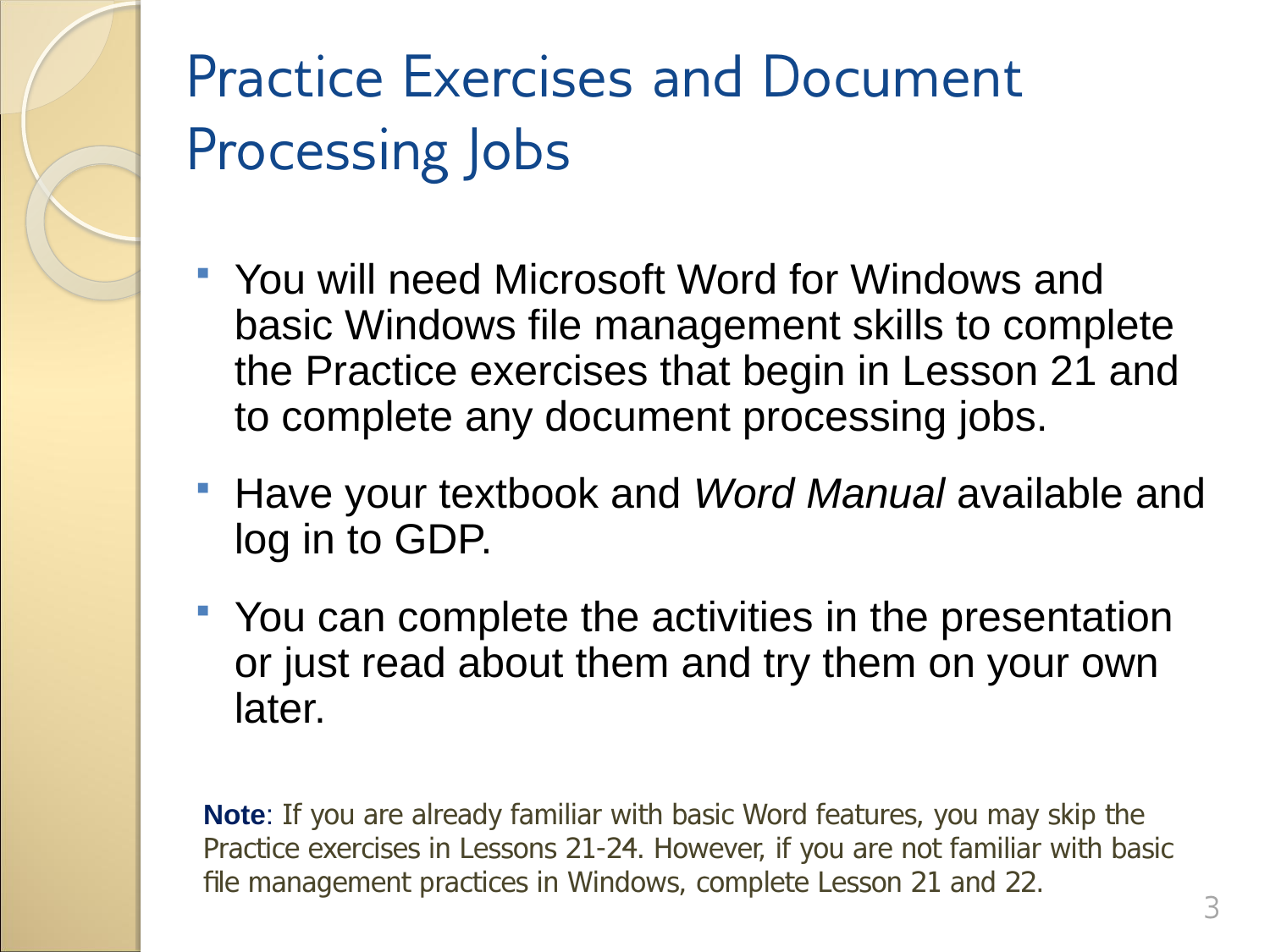

Practice Exercises and Document Processing Jobs
You will need Microsoft Word for Windows and basic Windows file management skills to complete the Practice exercises that begin in Lesson 21 and to complete any document processing jobs.
Have your textbook and Word Manual available and log in to GDP.
You can complete the activities in the presentation or just read about them and try them on your own later.
Note: If you are already familiar with basic Word features, you may skip the Practice exercises in Lessons 21-24. However, if you are not familiar with basic file management practices in Windows, complete Lesson 21 and 22.
3